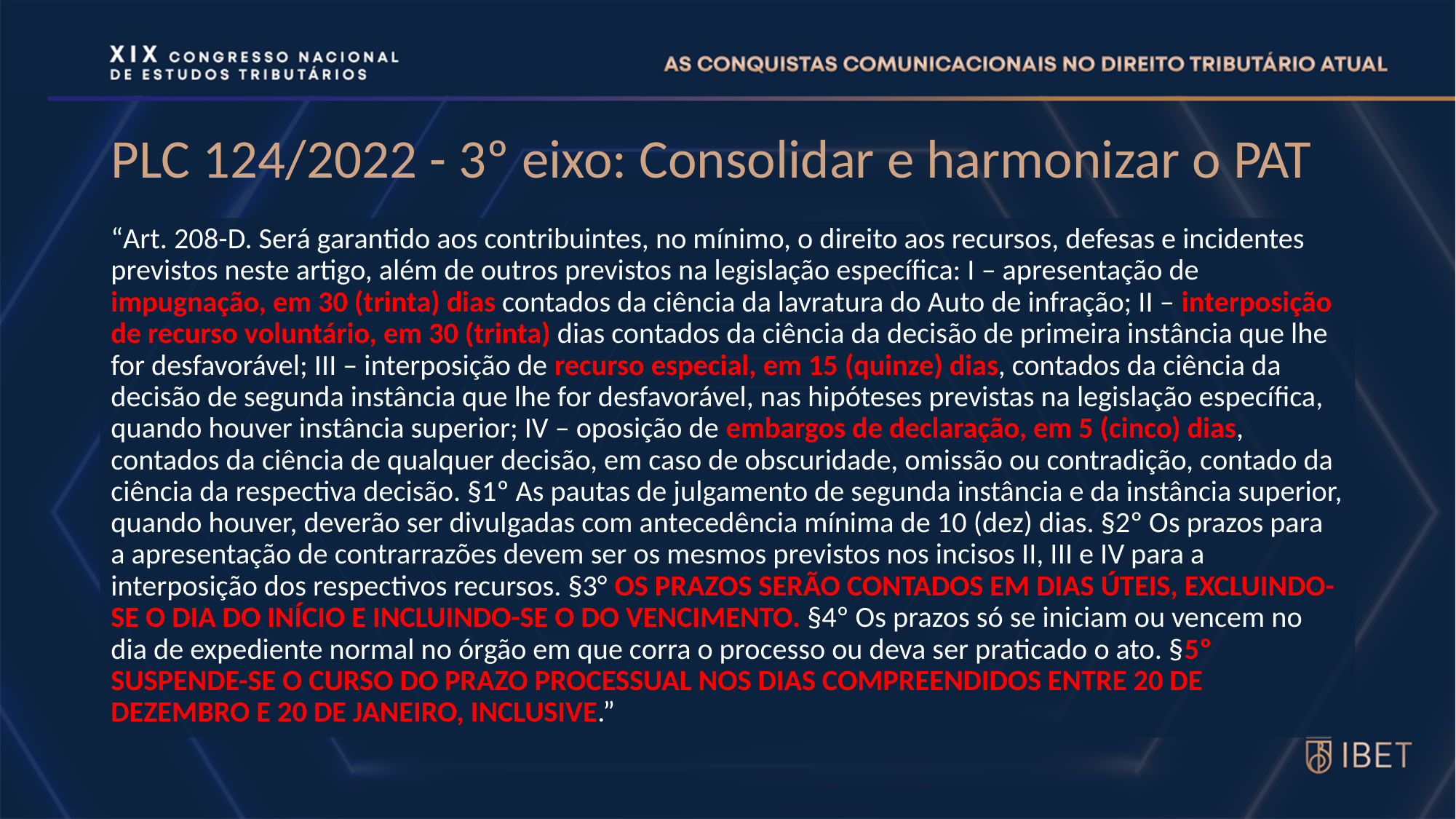

# PLC 124/2022 - 3º eixo: Consolidar e harmonizar o PAT
“Art. 208-D. Será garantido aos contribuintes, no mínimo, o direito aos recursos, defesas e incidentes previstos neste artigo, além de outros previstos na legislação específica: I – apresentação de impugnação, em 30 (trinta) dias contados da ciência da lavratura do Auto de infração; II – interposição de recurso voluntário, em 30 (trinta) dias contados da ciência da decisão de primeira instância que lhe for desfavorável; III – interposição de recurso especial, em 15 (quinze) dias, contados da ciência da decisão de segunda instância que lhe for desfavorável, nas hipóteses previstas na legislação específica, quando houver instância superior; IV – oposição de embargos de declaração, em 5 (cinco) dias, contados da ciência de qualquer decisão, em caso de obscuridade, omissão ou contradição, contado da ciência da respectiva decisão. §1º As pautas de julgamento de segunda instância e da instância superior, quando houver, deverão ser divulgadas com antecedência mínima de 10 (dez) dias. §2º Os prazos para a apresentação de contrarrazões devem ser os mesmos previstos nos incisos II, III e IV para a interposição dos respectivos recursos. §3° OS PRAZOS SERÃO CONTADOS EM DIAS ÚTEIS, EXCLUINDO-SE O DIA DO INÍCIO E INCLUINDO-SE O DO VENCIMENTO. §4º Os prazos só se iniciam ou vencem no dia de expediente normal no órgão em que corra o processo ou deva ser praticado o ato. §5º SUSPENDE-SE O CURSO DO PRAZO PROCESSUAL NOS DIAS COMPREENDIDOS ENTRE 20 DE DEZEMBRO E 20 DE JANEIRO, INCLUSIVE.”